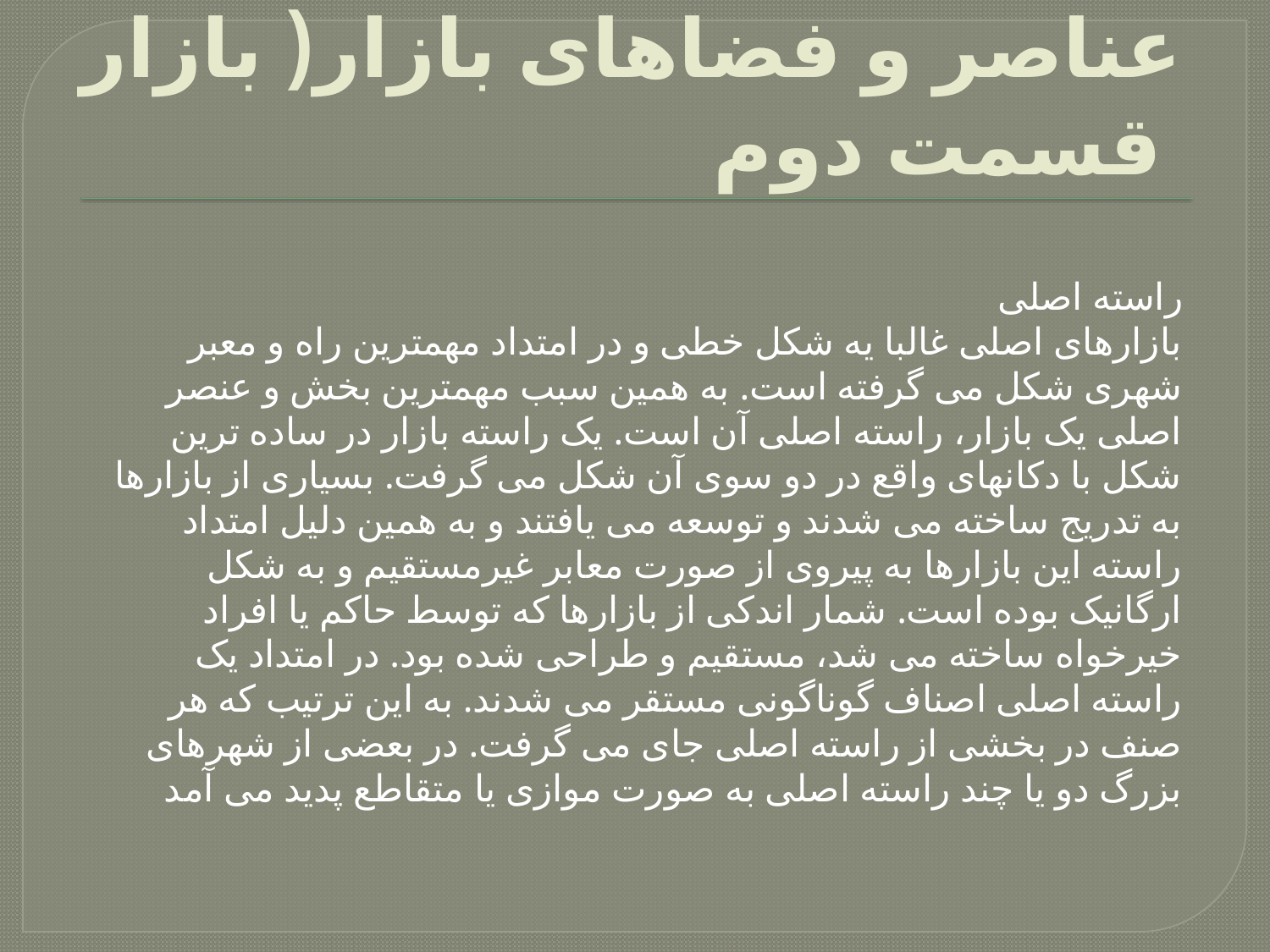

# عناصر و فضاهای بازار( بازار قسمت دوم
راسته اصلی
بازارهای اصلی غالبا یه شکل خطی و در امتداد مهمترین راه و معبر شهری شکل می گرفته است. به همین سبب مهمترین بخش و عنصر اصلی یک بازار، راسته اصلی آن است. یک راسته بازار در ساده ترین شکل با دکانهای واقع در دو سوی آن شکل می گرفت. بسیاری از بازارها به تدریج ساخته می شدند و توسعه می یافتند و به همین دلیل امتداد راسته این بازارها به پیروی از صورت معابر غیرمستقیم و به شکل ارگانیک بوده است. شمار اندکی از بازارها که توسط حاکم یا افراد خیرخواه ساخته می شد، مستقیم و طراحی شده بود. در امتداد یک راسته اصلی اصناف گوناگونی مستقر می شدند. به این ترتیب که هر صنف در بخشی از راسته اصلی جای می گرفت. در بعضی از شهرهای بزرگ دو یا چند راسته اصلی به صورت موازی یا متقاطع پدید می آمد